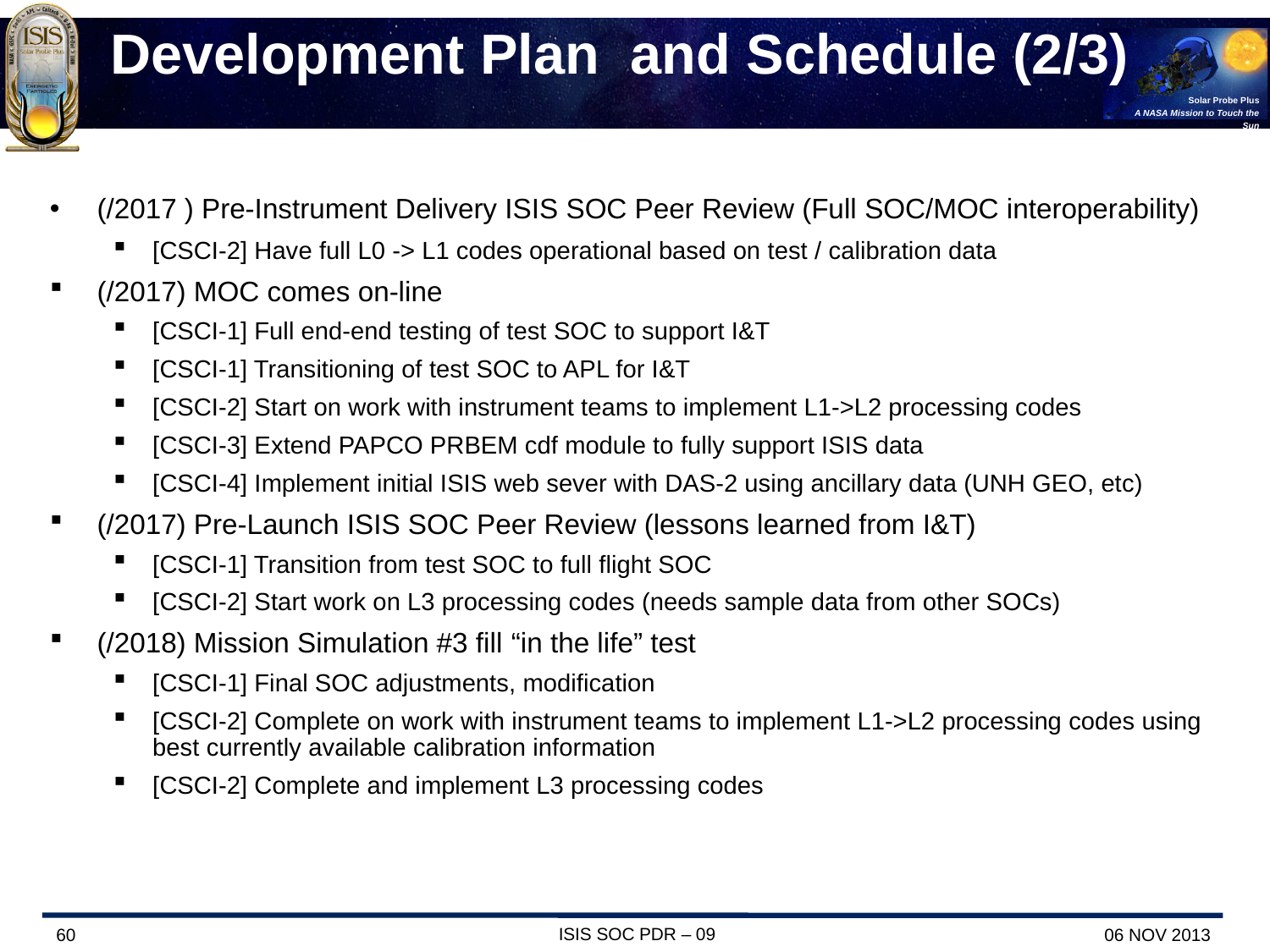

# Development Plan  and Schedule (2/3) ‏
(/2017 ) Pre-Instrument Delivery ISIS SOC Peer Review (Full SOC/MOC interoperability)‏
[CSCI-2] Have full L0 -> L1 codes operational based on test / calibration data
(/2017) MOC comes on-line
[CSCI-1] Full end-end testing of test SOC to support I&T
[CSCI-1] Transitioning of test SOC to APL for I&T
[CSCI-2] Start on work with instrument teams to implement L1->L2 processing codes
[CSCI-3] Extend PAPCO PRBEM cdf module to fully support ISIS data
[CSCI-4] Implement initial ISIS web sever with DAS-2 using ancillary data (UNH GEO, etc)‏
(/2017) Pre-Launch ISIS SOC Peer Review (lessons learned from I&T)‏
[CSCI-1] Transition from test SOC to full flight SOC
[CSCI-2] Start work on L3 processing codes (needs sample data from other SOCs)‏
(/2018) Mission Simulation #3 fill “in the life” test
[CSCI-1] Final SOC adjustments, modification
[CSCI-2] Complete on work with instrument teams to implement L1->L2 processing codes using best currently available calibration information
[CSCI-2] Complete and implement L3 processing codes

ISIS SOC PDR – 09